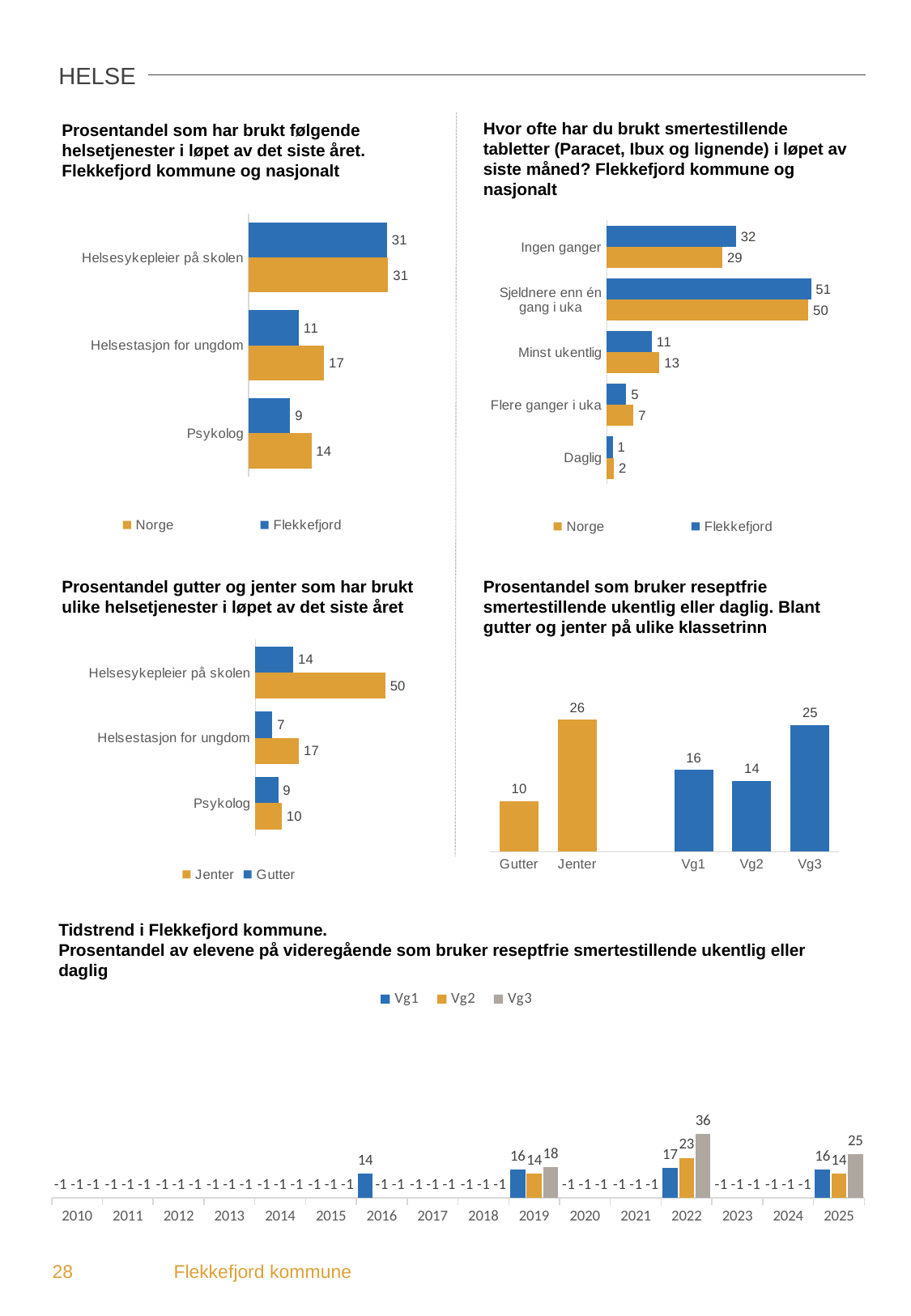

HELSE
Hvor ofte har du brukt smertestillende tabletter (Paracet, Ibux og lignende) i løpet av siste måned? Flekkefjord kommune og nasjonalt
Prosentandel som har brukt følgende helsetjenester i løpet av det siste året. Flekkefjord kommune og nasjonalt

### Chart

| Category | Flekkefjord | Norge |
|---|---|---|
| Helsesykepleier på skolen | 30.8 | 31.04 |
| Helsestasjon for ungdom | 11.15 | 16.81 |
| Psykolog | 9.27 | 13.96 |

### Chart

| Category | Flekkefjord | Norge |
|---|---|---|
| Ingen ganger | 31.97 | 28.64 |
| Sjeldnere enn én gang i uka | 50.56 | 49.88 |
| Minst ukentlig | 11.15 | 13.06 |
| Flere ganger i uka | 4.83 | 6.63 |
| Daglig | 1.49 | 1.8 |
Prosentandel som bruker reseptfrie smertestillende ukentlig eller daglig. Blant gutter og jenter på ulike klassetrinn
Prosentandel gutter og jenter som har brukt ulike helsetjenester i løpet av det siste året

### Chart

| Category | Gutter | Jenter |
|---|---|---|
| Helsesykepleier på skolen | 14.49 | 49.59 |
| Helsestasjon for ungdom | 6.52 | 16.67 |
| Psykolog | 8.7 | 10.08 |

### Chart

| Category | Reseptfrie medikamenter |
|---|---|
| Gutter | 10.0 |
| Jenter | 25.98 |
|  | None |
| Vg1 | 16.1 |
| Vg2 | 13.95 |
| Vg3 | 25.0 |
Tidstrend i Flekkefjord kommune.
Prosentandel av elevene på videregående som bruker reseptfrie smertestillende ukentlig eller daglig

### Chart

| Category | Vg1 | Vg2 | Vg3 |
|---|---|---|---|
| 2010 | -1.0 | -1.0 | -1.0 |
| 2011 | -1.0 | -1.0 | -1.0 |
| 2012 | -1.0 | -1.0 | -1.0 |
| 2013 | -1.0 | -1.0 | -1.0 |
| 2014 | -1.0 | -1.0 | -1.0 |
| 2015 | -1.0 | -1.0 | -1.0 |
| 2016 | 13.6 | -1.0 | -1.0 |
| 2017 | -1.0 | -1.0 | -1.0 |
| 2018 | -1.0 | -1.0 | -1.0 |
| 2019 | 16.2 | 13.79 | 17.7 |
| 2020 | -1.0 | -1.0 | -1.0 |
| 2021 | -1.0 | -1.0 | -1.0 |
| 2022 | 17.14 | 22.78 | 36.36 |
| 2023 | -1.0 | -1.0 | -1.0 |
| 2024 | -1.0 | -1.0 | -1.0 |
| 2025 | 16.1 | 13.95 | 25.0 |
28	Flekkefjord kommune